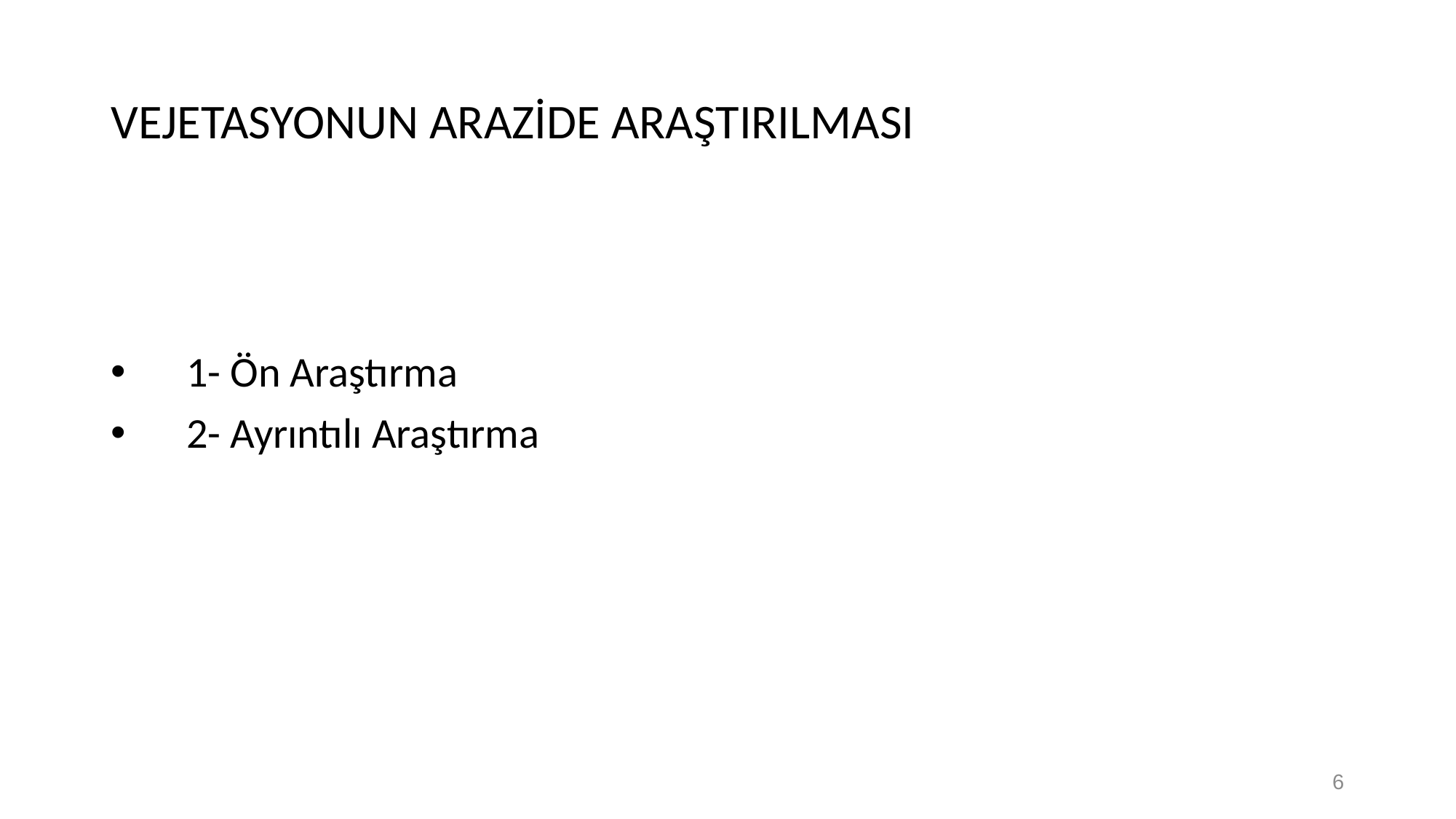

# VEJETASYONUN ARAZİDE ARAŞTIRILMASI

     1- Ön Araştırma
     2- Ayrıntılı Araştırma
6